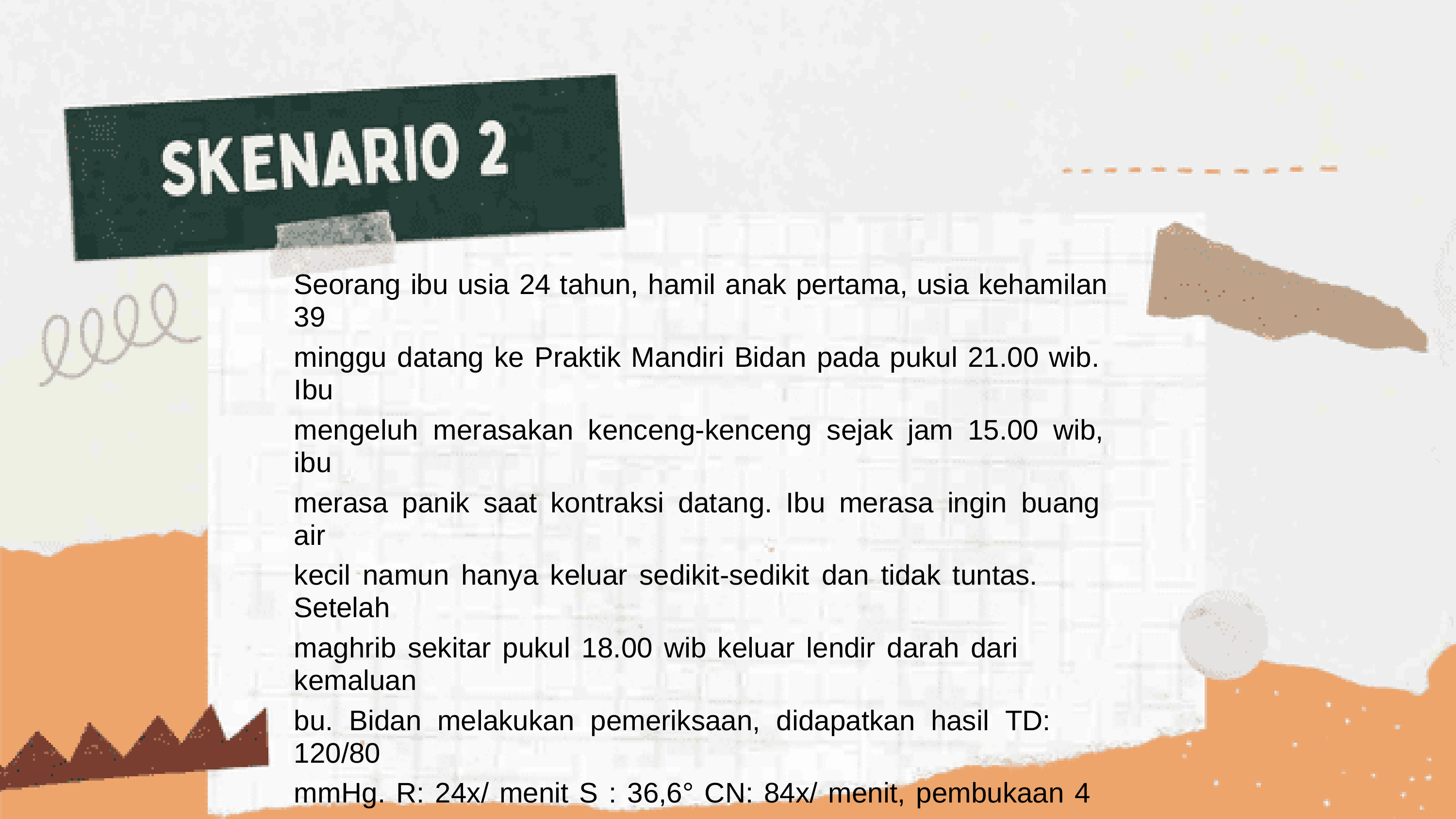

Seorang ibu usia 24 tahun, hamil anak pertama, usia kehamilan 39
minggu datang ke Praktik Mandiri Bidan pada pukul 21.00 wib. Ibu
mengeluh merasakan kenceng-kenceng sejak jam 15.00 wib, ibu
merasa panik saat kontraksi datang. Ibu merasa ingin buang air
kecil namun hanya keluar sedikit-sedikit dan tidak tuntas. Setelah
maghrib sekitar pukul 18.00 wib keluar lendir darah dari kemaluan
bu. Bidan melakukan pemeriksaan, didapatkan hasil TD: 120/80
mmHg. R: 24x/ menit S : 36,6° CN: 84x/ menit, pembukaan 4 cm
dan selaput ketuban masih utuh. Bidan melakukan observasi
kemajuan persalinan, dan saat kontraksi didapatkan TD 130/90
mmHg. Bidan menyarankan ibu untuk jalan-jalan agar
mempercepat proses pembukaan makan dan minum saat tidak ada
kontraks dan menarik nafas panjang saat kontraks datang